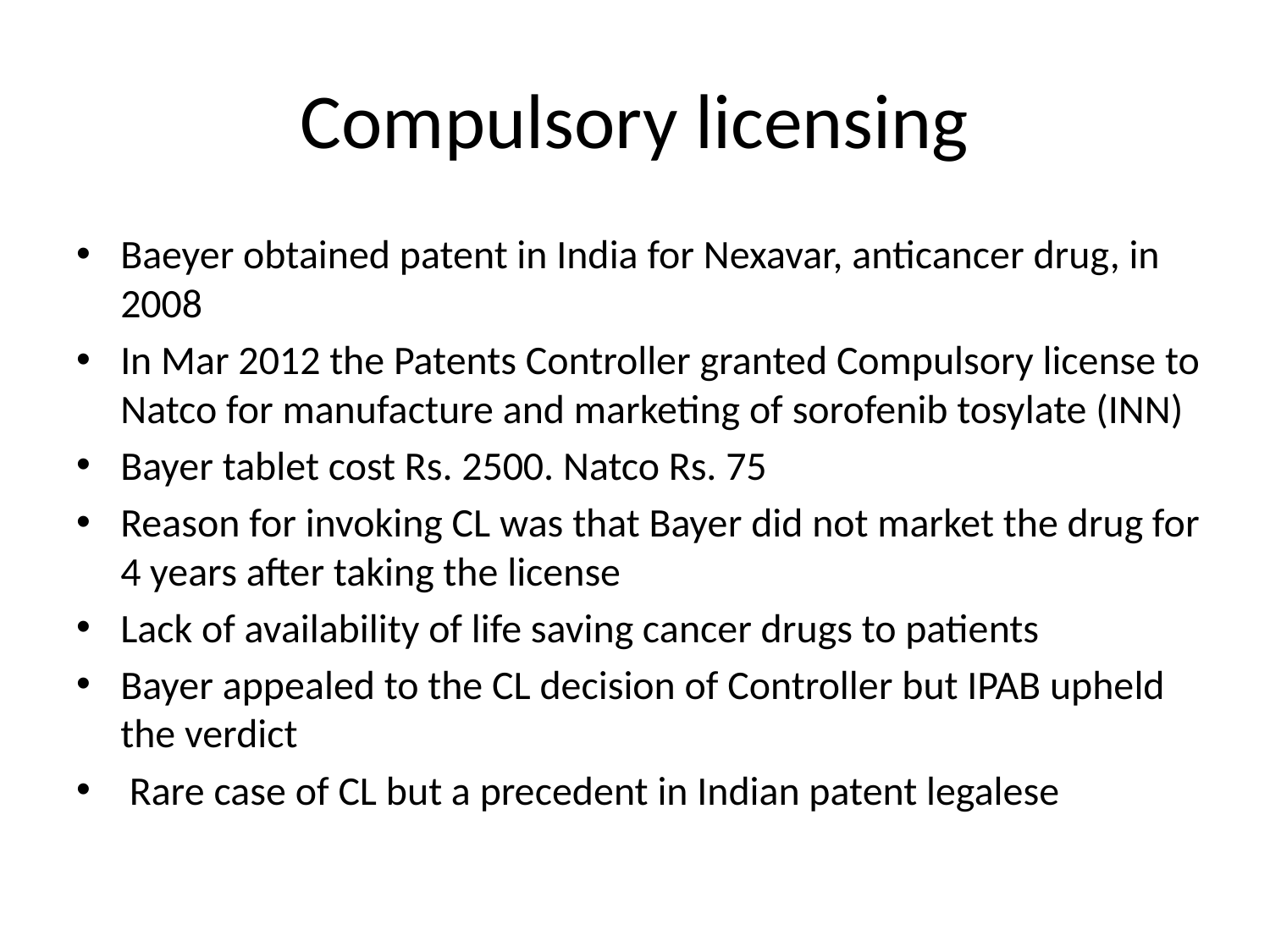

# Compulsory licensing
Baeyer obtained patent in India for Nexavar, anticancer drug, in 2008
In Mar 2012 the Patents Controller granted Compulsory license to Natco for manufacture and marketing of sorofenib tosylate (INN)
Bayer tablet cost Rs. 2500. Natco Rs. 75
Reason for invoking CL was that Bayer did not market the drug for 4 years after taking the license
Lack of availability of life saving cancer drugs to patients
Bayer appealed to the CL decision of Controller but IPAB upheld the verdict
 Rare case of CL but a precedent in Indian patent legalese